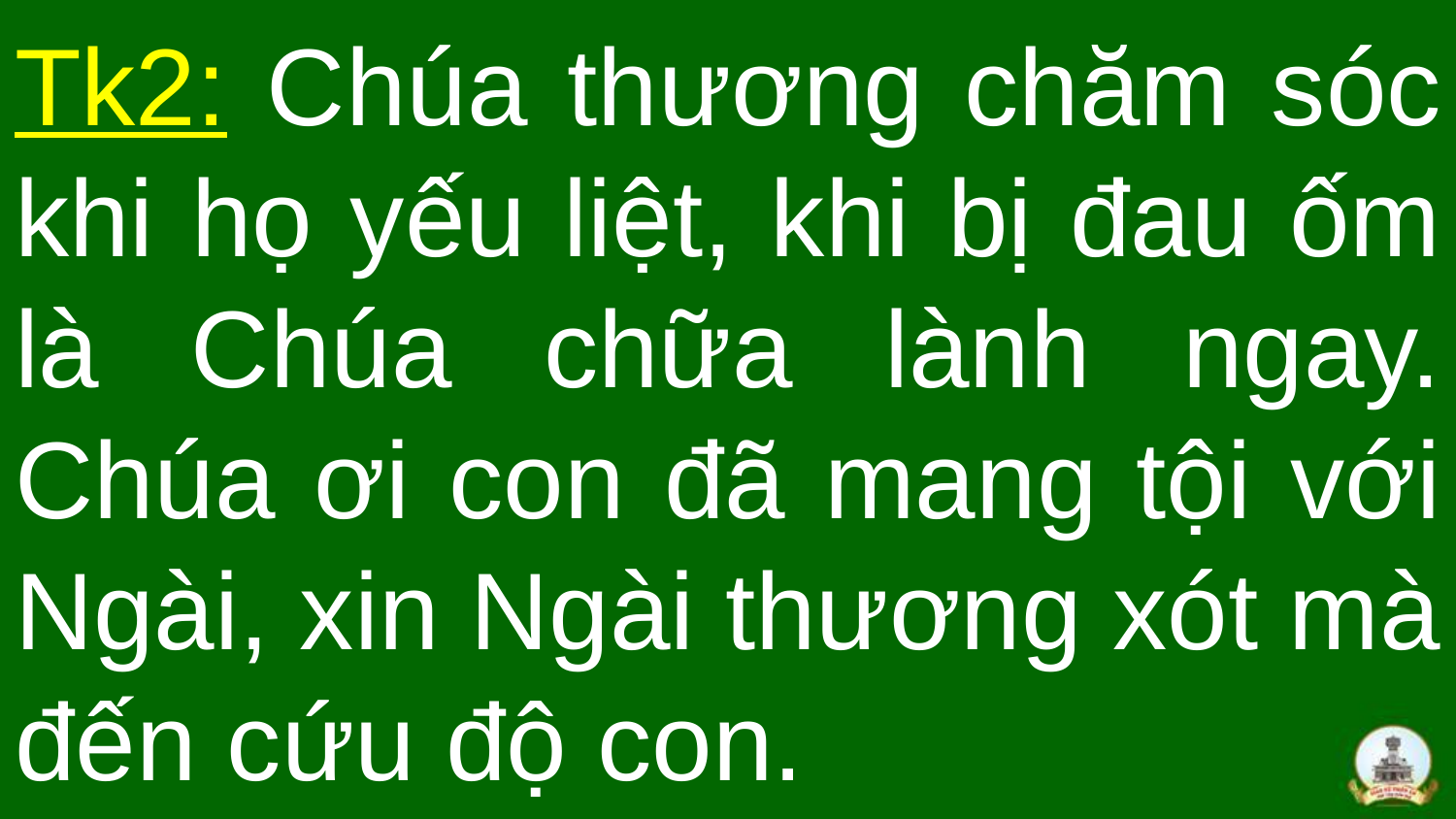

# Tk2: Chúa thương chăm sóc khi họ yếu liệt, khi bị đau ốm là Chúa chữa lành ngay. Chúa ơi con đã mang tội với Ngài, xin Ngài thương xót mà đến cứu độ con.